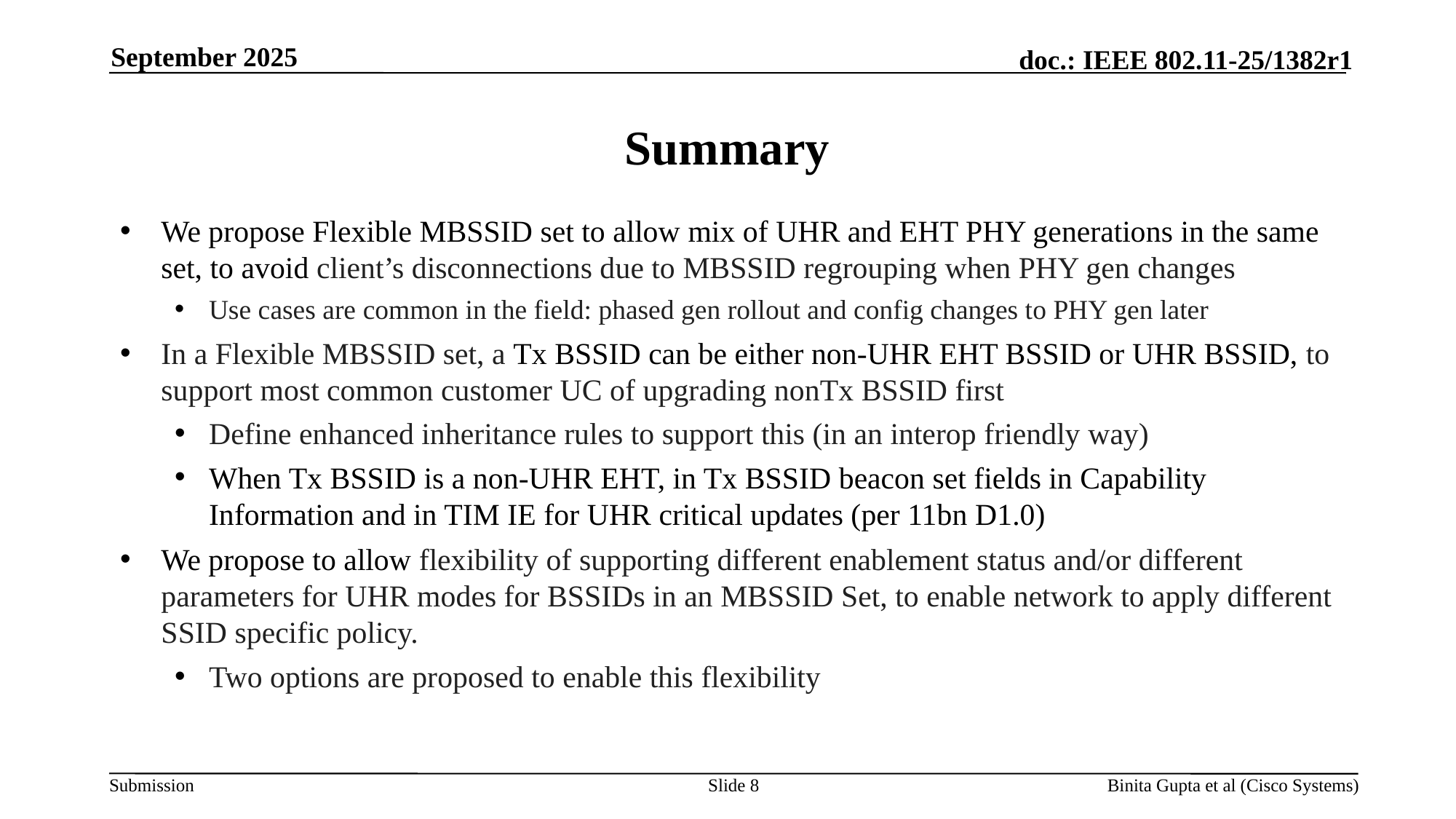

September 2025
# Summary
We propose Flexible MBSSID set to allow mix of UHR and EHT PHY generations in the same set, to avoid client’s disconnections due to MBSSID regrouping when PHY gen changes
Use cases are common in the field: phased gen rollout and config changes to PHY gen later
In a Flexible MBSSID set, a Tx BSSID can be either non-UHR EHT BSSID or UHR BSSID, to support most common customer UC of upgrading nonTx BSSID first
Define enhanced inheritance rules to support this (in an interop friendly way)
When Tx BSSID is a non-UHR EHT, in Tx BSSID beacon set fields in Capability Information and in TIM IE for UHR critical updates (per 11bn D1.0)
We propose to allow flexibility of supporting different enablement status and/or different parameters for UHR modes for BSSIDs in an MBSSID Set, to enable network to apply different SSID specific policy.
Two options are proposed to enable this flexibility

Slide 8
Binita Gupta et al (Cisco Systems)